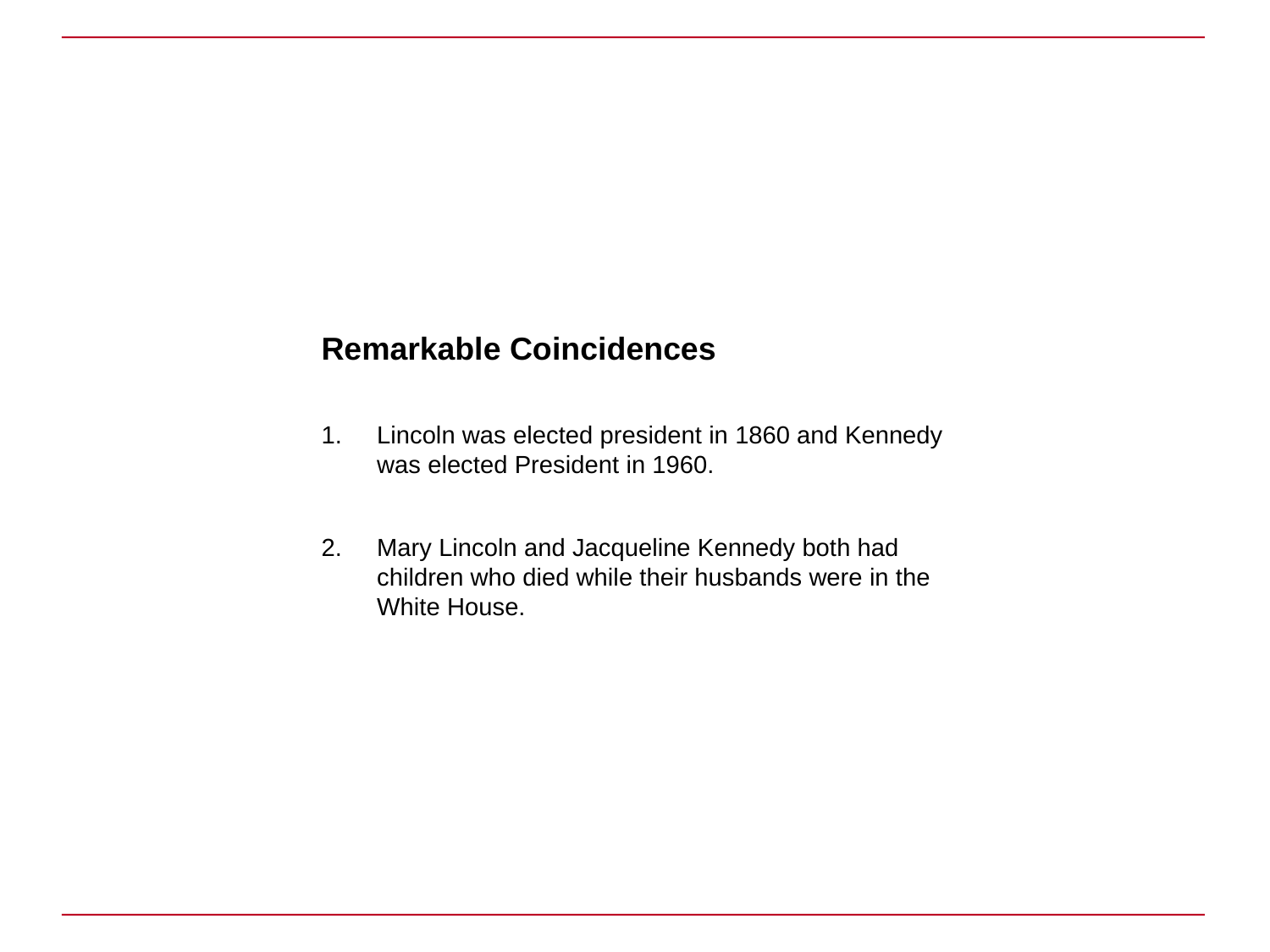

Remarkable Coincidences
Lincoln was elected president in 1860 and Kennedy was elected President in 1960.
Mary Lincoln and Jacqueline Kennedy both had children who died while their husbands were in the White House.